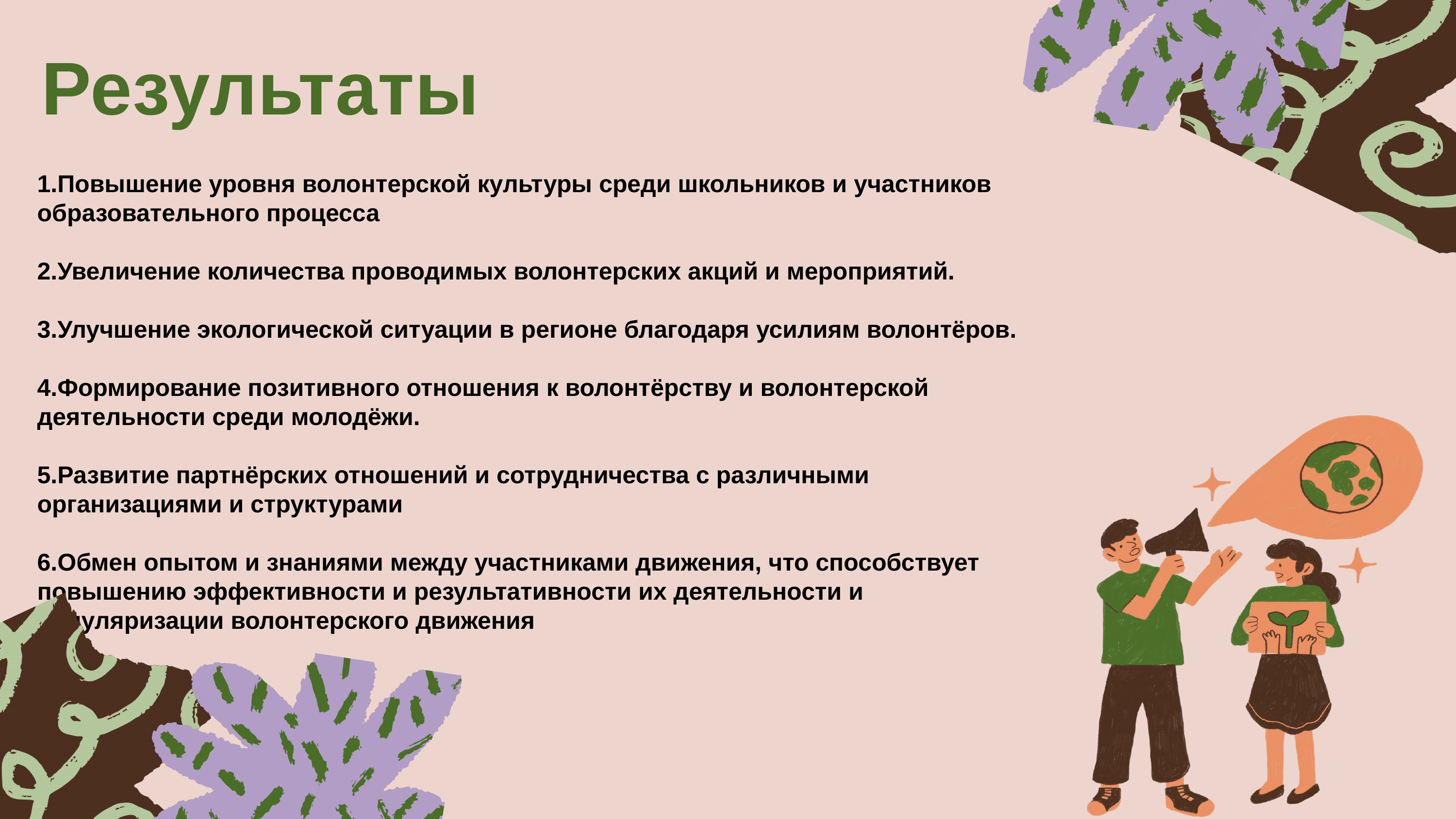

Результаты
Повышение уровня волонтерской культуры среди школьников и участников образовательного процесса
Увеличение количества проводимых волонтерских акций и мероприятий.
Улучшение экологической ситуации в регионе благодаря усилиям волонтёров.
Формирование позитивного отношения к волонтёрству и волонтерской деятельности среди молодёжи.
Развитие партнёрских отношений и сотрудничества с различными организациями и структурами
Обмен опытом и знаниями между участниками движения, что способствует повышению эффективности и результативности их деятельности и популяризации волонтерского движения